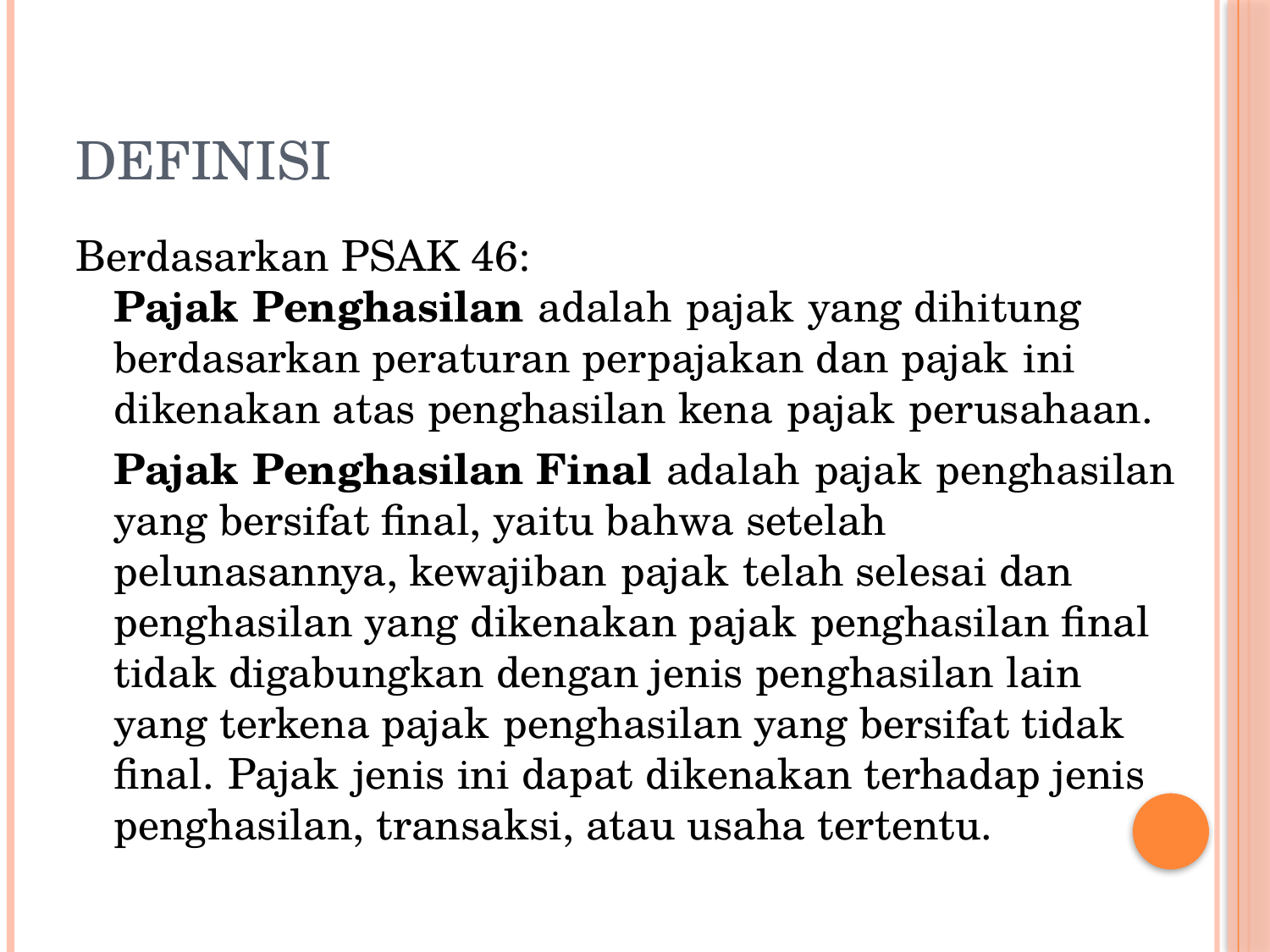

# Definisi
Berdasarkan PSAK 46: Pajak Penghasilan adalah pajak yang dihitung berdasarkan peraturan perpajakan dan pajak ini dikenakan atas penghasilan kena pajak perusahaan.
	Pajak Penghasilan Final adalah pajak penghasilan yang bersifat final, yaitu bahwa setelah pelunasannya, kewajiban pajak telah selesai dan penghasilan yang dikenakan pajak penghasilan final tidak digabungkan dengan jenis penghasilan lain yang terkena pajak penghasilan yang bersifat tidak final. Pajak jenis ini dapat dikenakan terhadap jenis penghasilan, transaksi, atau usaha tertentu.